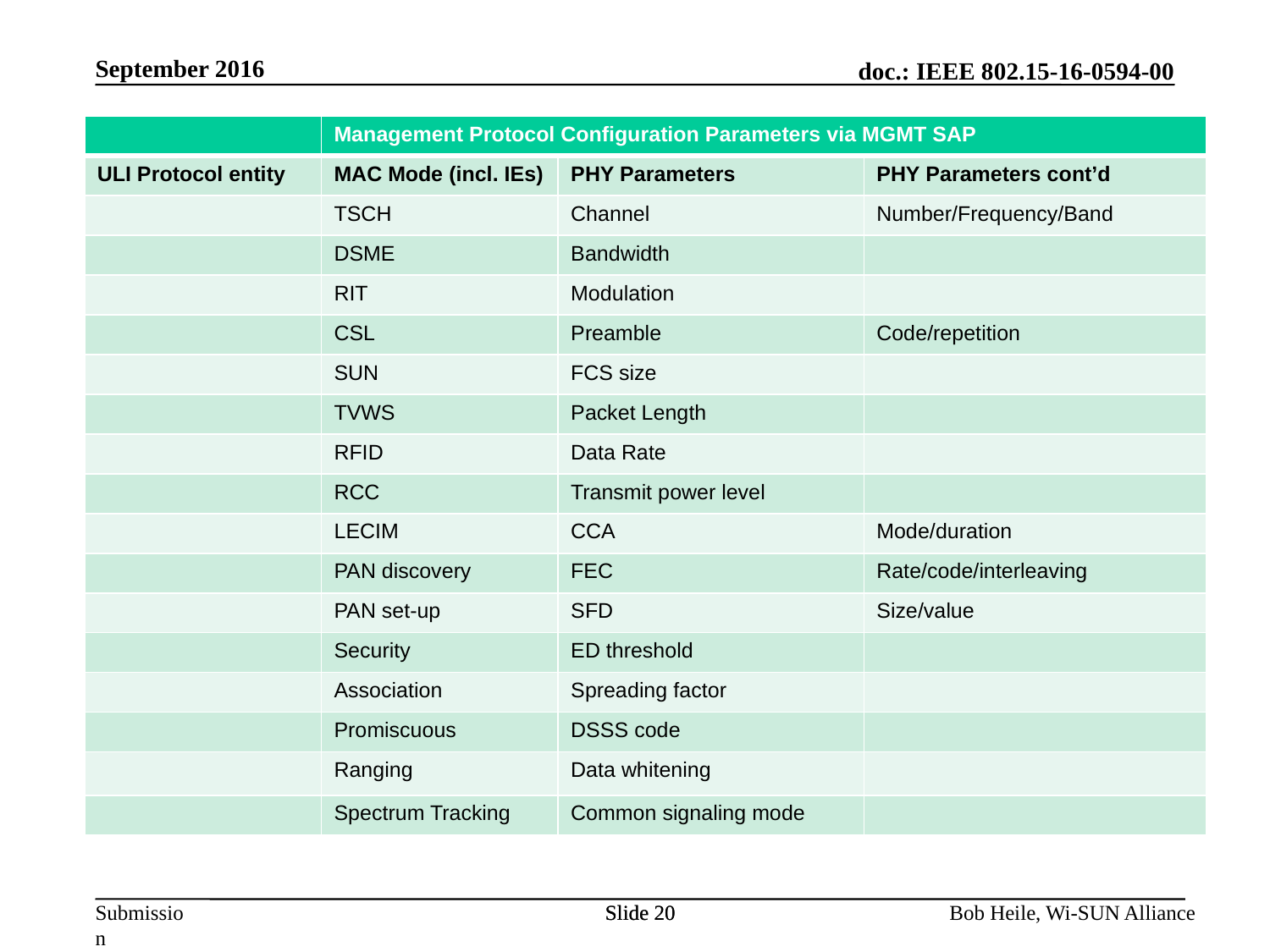

September 2016
|  | Management Protocol Configuration Parameters via MGMT SAP |  |  |
| --- | --- | --- | --- |
| ULI Protocol entity | MAC Mode (incl. IEs) | PHY Parameters | PHY Parameters cont’d |
|  | TSCH | Channel | Number/Frequency/Band |
|  | DSME | Bandwidth |  |
|  | RIT | Modulation |  |
|  | CSL | Preamble | Code/repetition |
|  | SUN | FCS size |  |
|  | TVWS | Packet Length |  |
|  | RFID | Data Rate |  |
|  | RCC | Transmit power level |  |
|  | LECIM | CCA | Mode/duration |
|  | PAN discovery | FEC | Rate/code/interleaving |
|  | PAN set-up | SFD | Size/value |
|  | Security | ED threshold |  |
|  | Association | Spreading factor |  |
|  | Promiscuous | DSSS code |  |
|  | Ranging | Data whitening |  |
|  | Spectrum Tracking | Common signaling mode |  |
Slide 20
Slide 20
Bob Heile, Wi-SUN Alliance